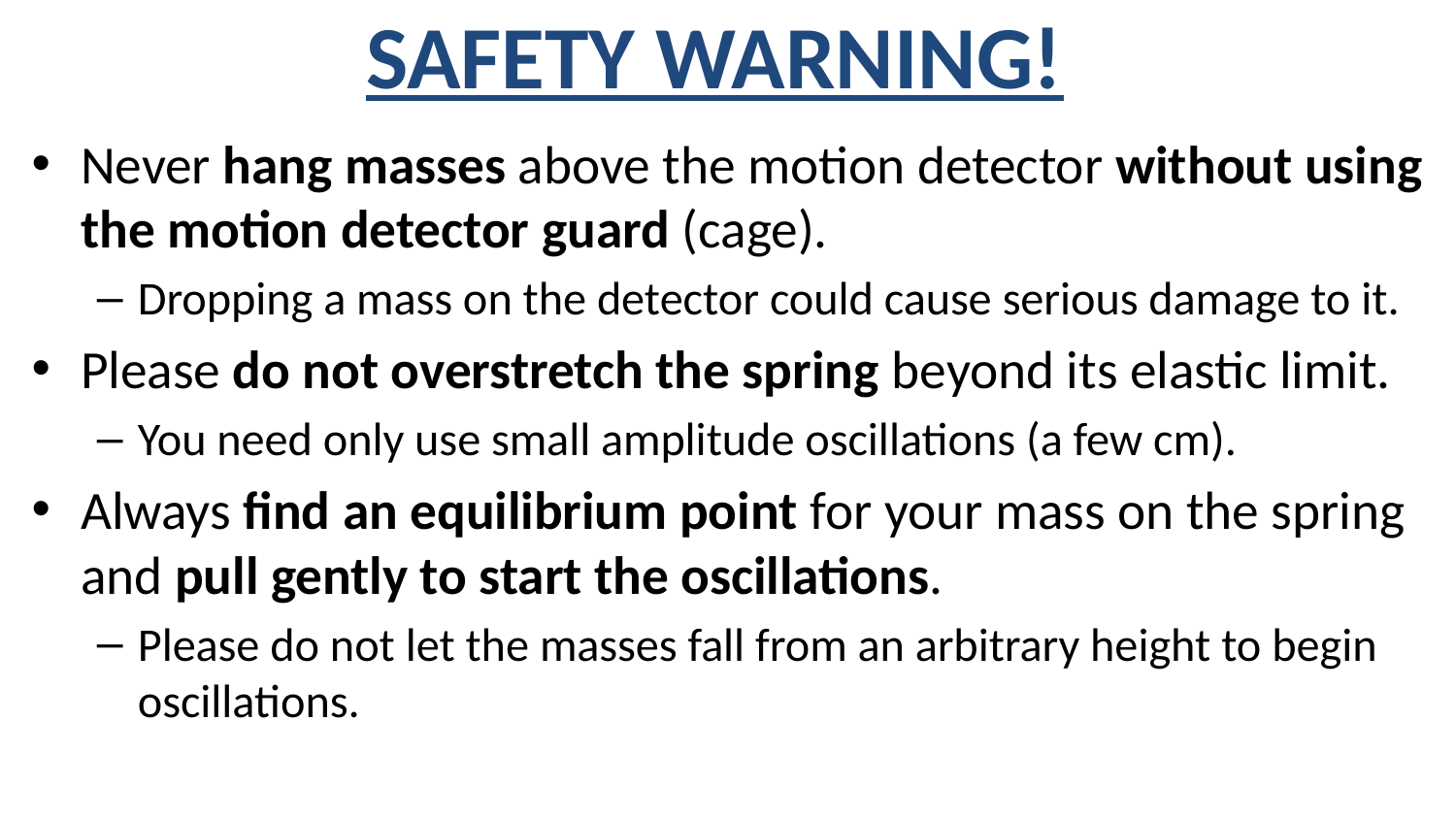

# SAFETY WARNING!
Never hang masses above the motion detector without using the motion detector guard (cage).
Dropping a mass on the detector could cause serious damage to it.
Please do not overstretch the spring beyond its elastic limit.
You need only use small amplitude oscillations (a few cm).
Always find an equilibrium point for your mass on the spring and pull gently to start the oscillations.
Please do not let the masses fall from an arbitrary height to begin oscillations.